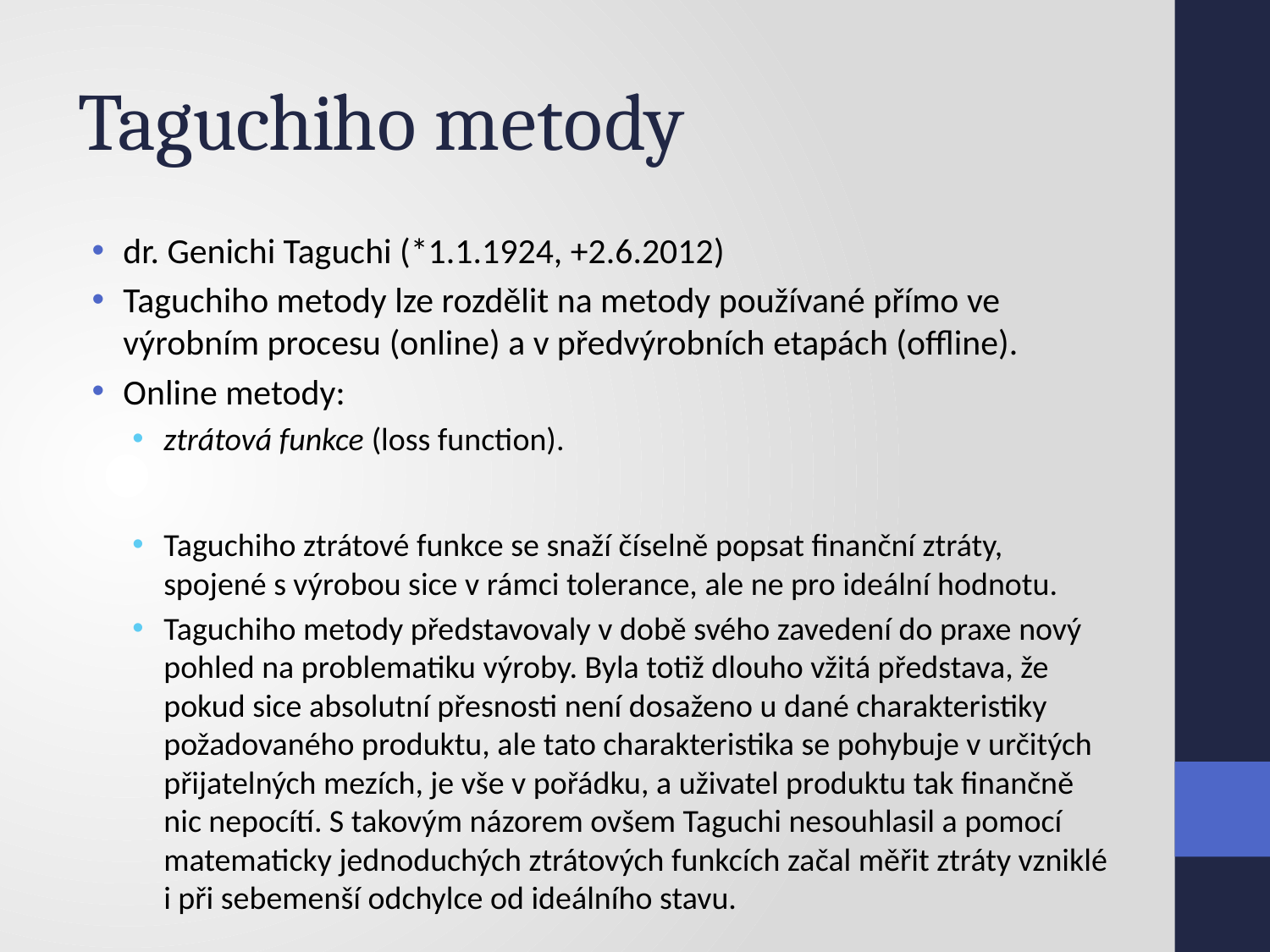

# Taguchiho metody
dr. Genichi Taguchi (*1.1.1924, +2.6.2012)
Taguchiho metody lze rozdělit na metody používané přímo ve výrobním procesu (online) a v předvýrobních etapách (offline).
Online metody:
ztrátová funkce (loss function).

Taguchiho ztrátové funkce se snaží číselně popsat finanční ztráty, spojené s výrobou sice v rámci tolerance, ale ne pro ideální hodnotu.
Taguchiho metody představovaly v době svého zavedení do praxe nový pohled na problematiku výroby. Byla totiž dlouho vžitá představa, že pokud sice absolutní přesnosti není dosaženo u dané charakteristiky požadovaného produktu, ale tato charakteristika se pohybuje v určitých přijatelných mezích, je vše v pořádku, a uživatel produktu tak finančně nic nepocítí. S takovým názorem ovšem Taguchi nesouhlasil a pomocí matematicky jednoduchých ztrátových funkcích začal měřit ztráty vzniklé i při sebemenší odchylce od ideálního stavu.